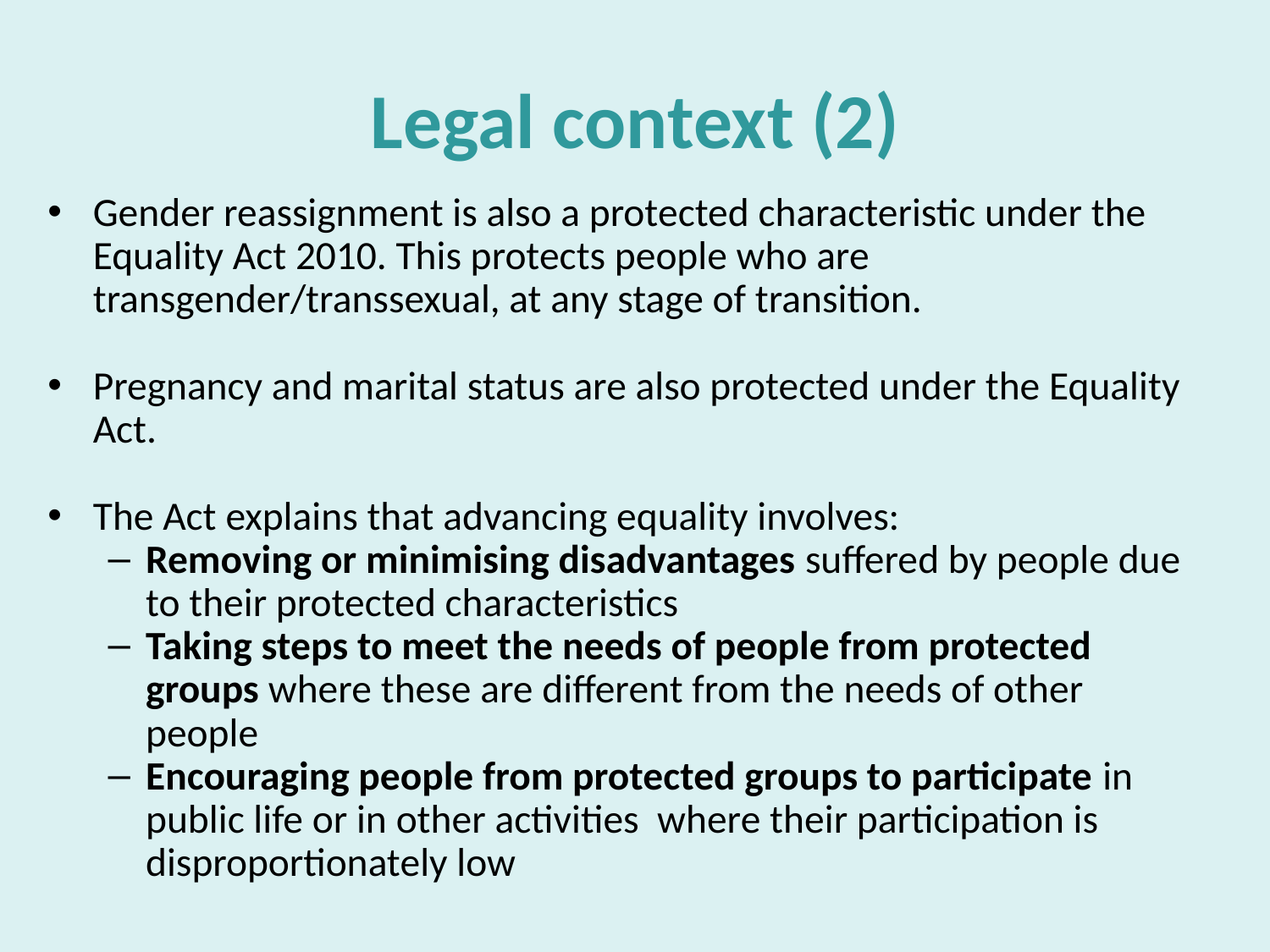

# Legal context (2)
Gender reassignment is also a protected characteristic under the Equality Act 2010. This protects people who are transgender/transsexual, at any stage of transition.

Pregnancy and marital status are also protected under the Equality Act.

The Act explains that advancing equality involves:
Removing or minimising disadvantages suffered by people due to their protected characteristics
Taking steps to meet the needs of people from protected groups where these are different from the needs of other people
Encouraging people from protected groups to participate in public life or in other activities  where their participation is disproportionately low